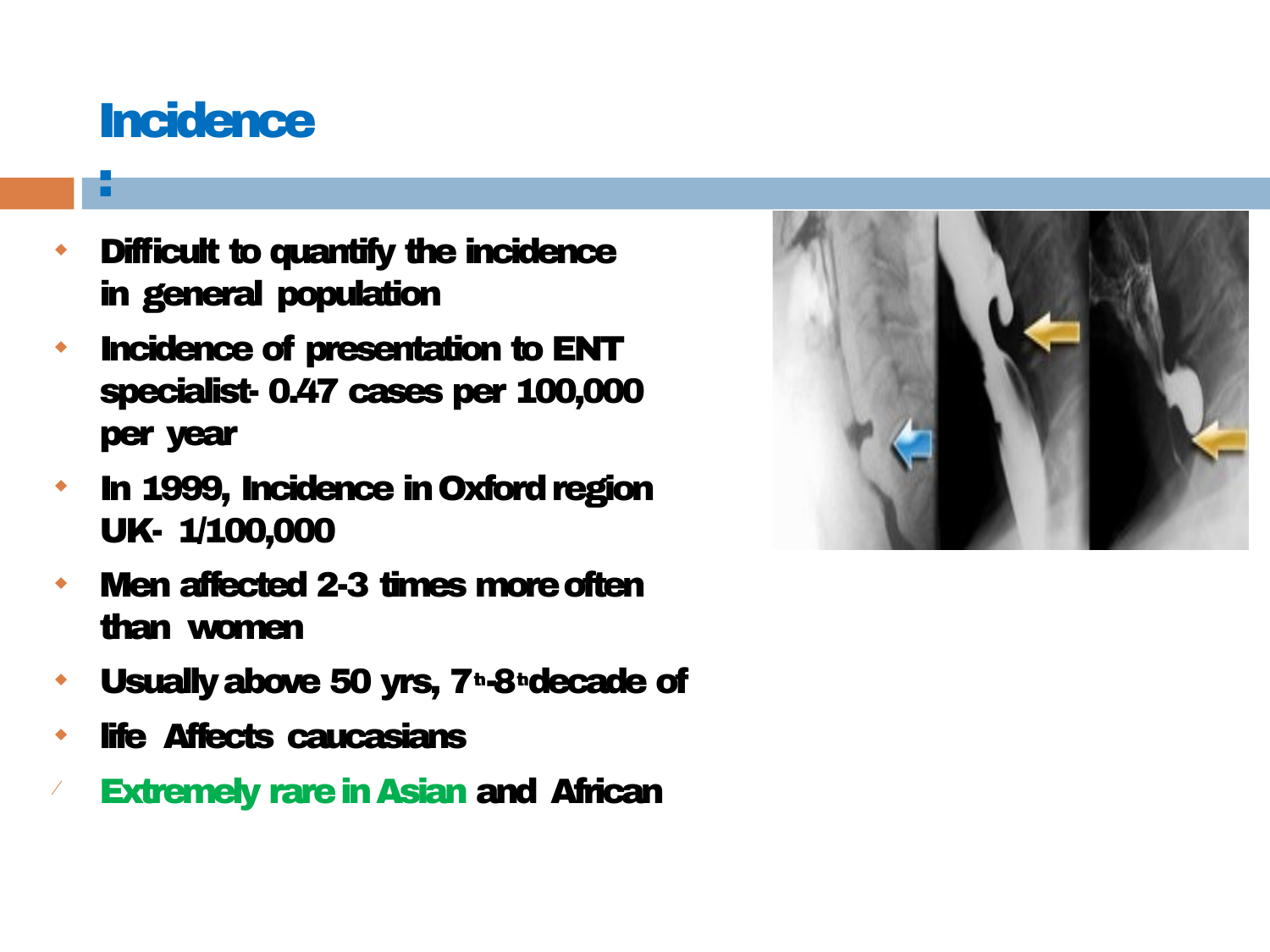

# Incidence:

Difficult to quantify the incidence in  general population
Incidence of presentation to ENT  specialist- 0.47 cases per 100,000 per  year
In 1999, Incidence in Oxford region UK-  1/100,000
Men affected 2-3 times more often than  women
Usually above 50 yrs, 7th-8th decade of life  Affects caucasians
Extremely rare in Asian and African
♦
♦
♦
♦
♦
♦
⁄